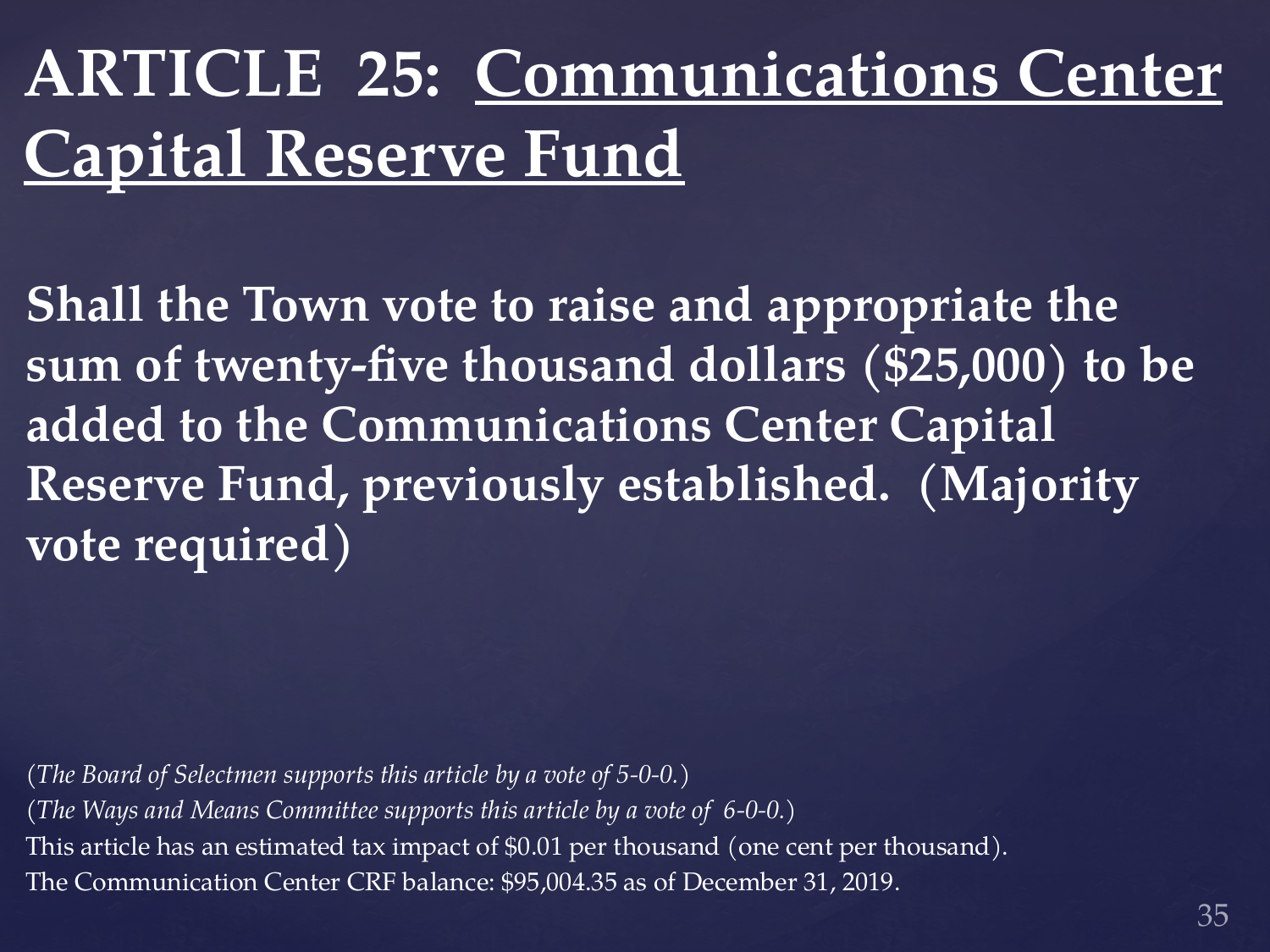

# ARTICLE  25:  Communications Center Capital Reserve Fund
Shall the Town vote to raise and appropriate the sum of twenty-five thousand dollars ($25,000) to be added to the Communications Center Capital Reserve Fund, previously established.  (Majority vote required)

(The Board of Selectmen supports this article by a vote of 5-0-0.)
(The Ways and Means Committee supports this article by a vote of  6-0-0.)
This article has an estimated tax impact of $0.01 per thousand (one cent per thousand).
The Communication Center CRF balance: $95,004.35 as of December 31, 2019.
35